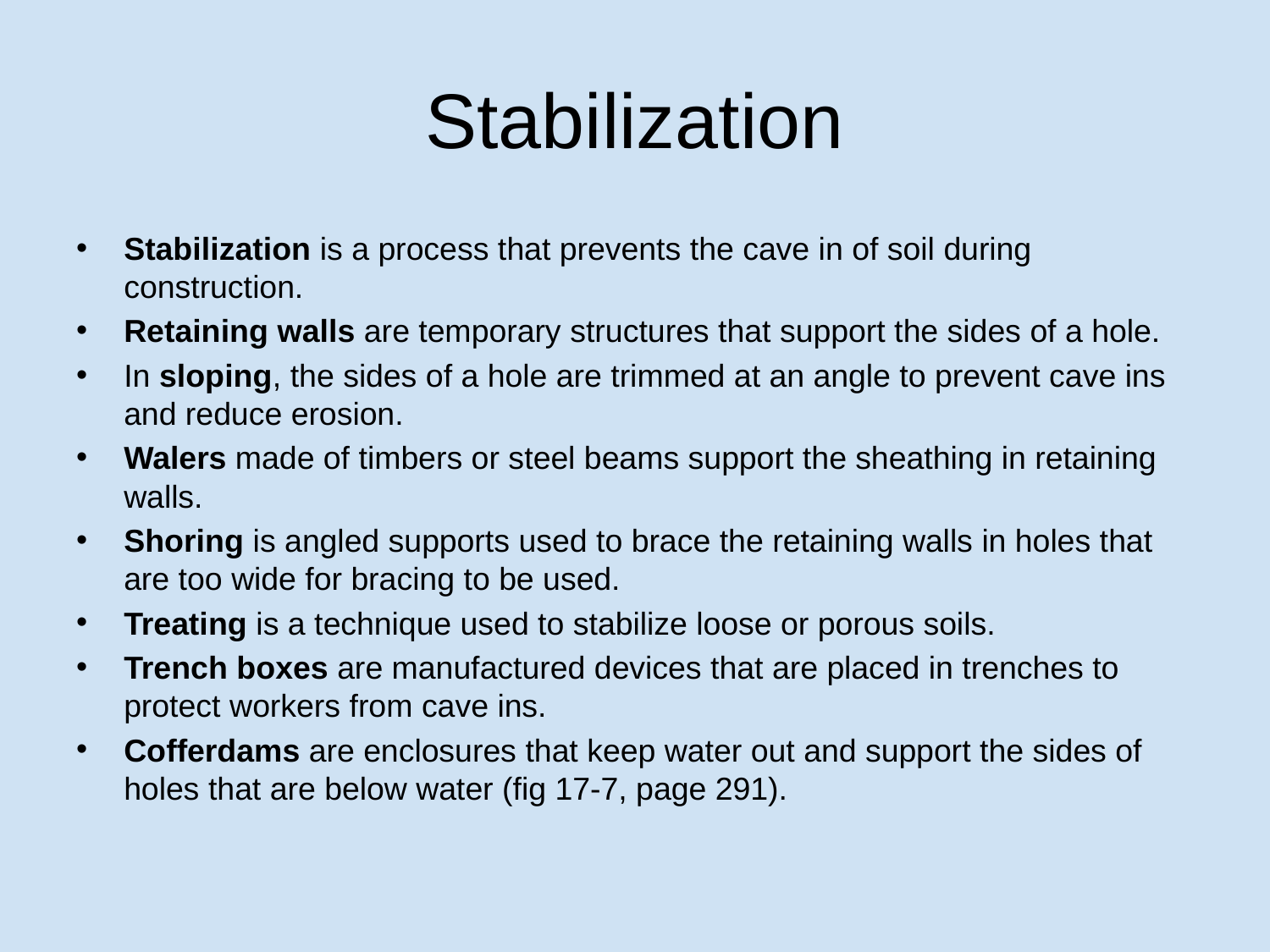

# Stabilization
Stabilization is a process that prevents the cave in of soil during construction.
Retaining walls are temporary structures that support the sides of a hole.
In sloping, the sides of a hole are trimmed at an angle to prevent cave ins and reduce erosion.
Walers made of timbers or steel beams support the sheathing in retaining walls.
Shoring is angled supports used to brace the retaining walls in holes that are too wide for bracing to be used.
Treating is a technique used to stabilize loose or porous soils.
Trench boxes are manufactured devices that are placed in trenches to protect workers from cave ins.
Cofferdams are enclosures that keep water out and support the sides of holes that are below water (fig 17-7, page 291).